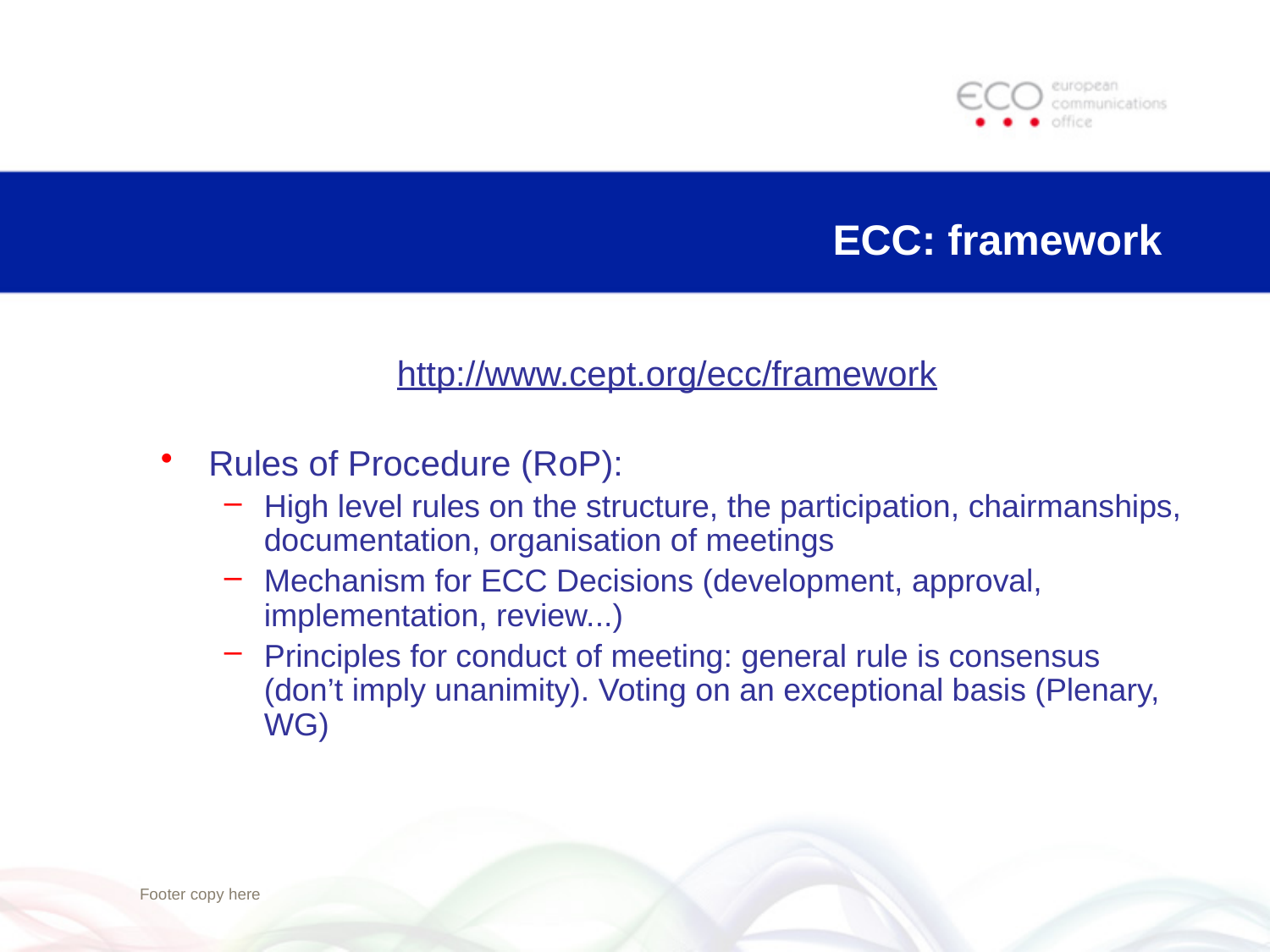

# ECC: framework
http://www.cept.org/ecc/framework

Rules of Procedure (RoP):
High level rules on the structure, the participation, chairmanships, documentation, organisation of meetings
Mechanism for ECC Decisions (development, approval, implementation, review...)
Principles for conduct of meeting: general rule is consensus (don’t imply unanimity). Voting on an exceptional basis (Plenary, WG)

Footer copy here